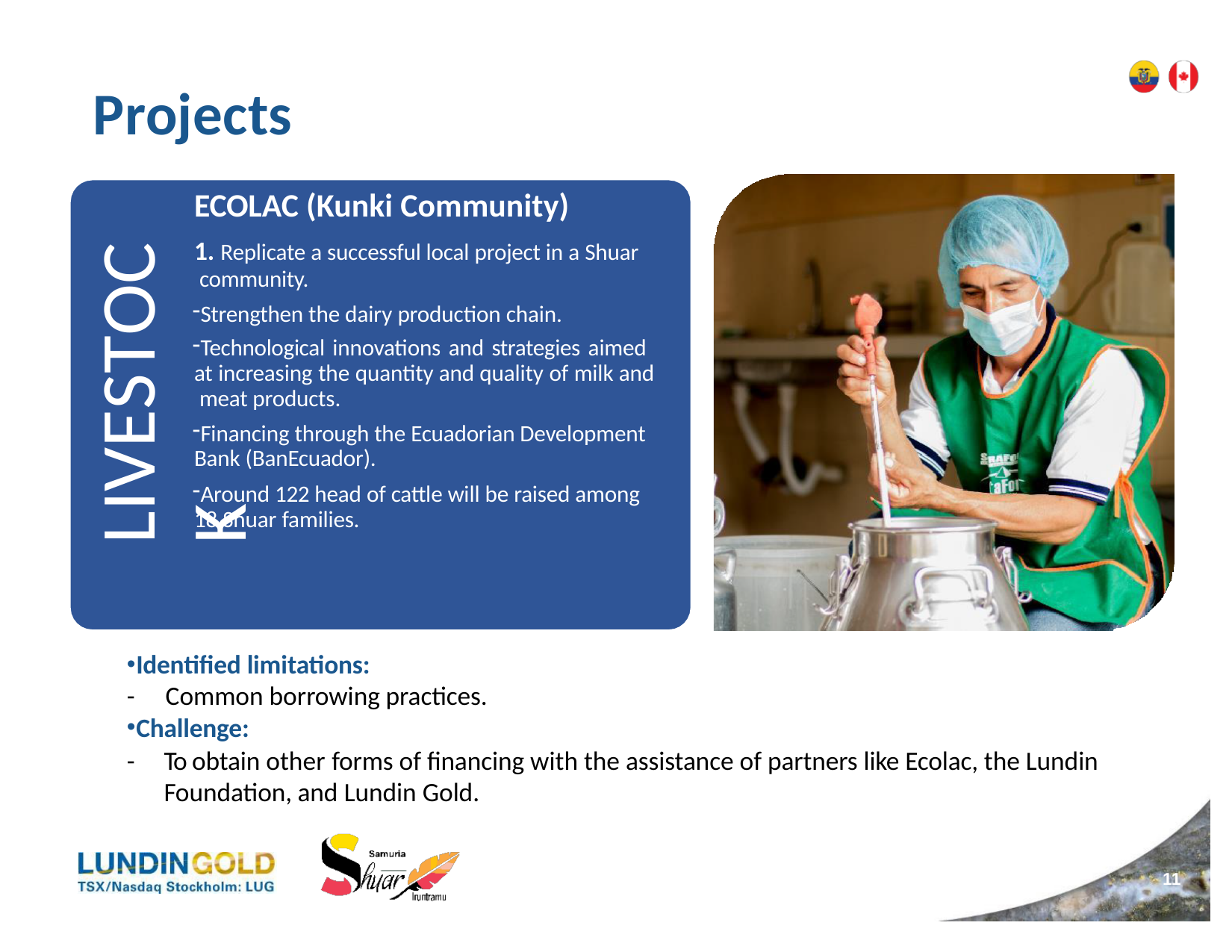

# Projects
ECOLAC (Kunki Community)
1. Replicate a successful local project in a Shuar  community.
Strengthen the dairy production chain.
Technological innovations and strategies aimed  at increasing the quantity and quality of milk and  meat products.
Financing through the Ecuadorian Development  Bank (BanEcuador).
Around 122 head of cattle will be raised among  18 Shuar families.

LIVESTOCK
Identified limitations:
-	Common borrowing practices.
Challenge:
-	To obtain other forms of financing with the assistance of partners like Ecolac, the Lundin  Foundation, and Lundin Gold.
11